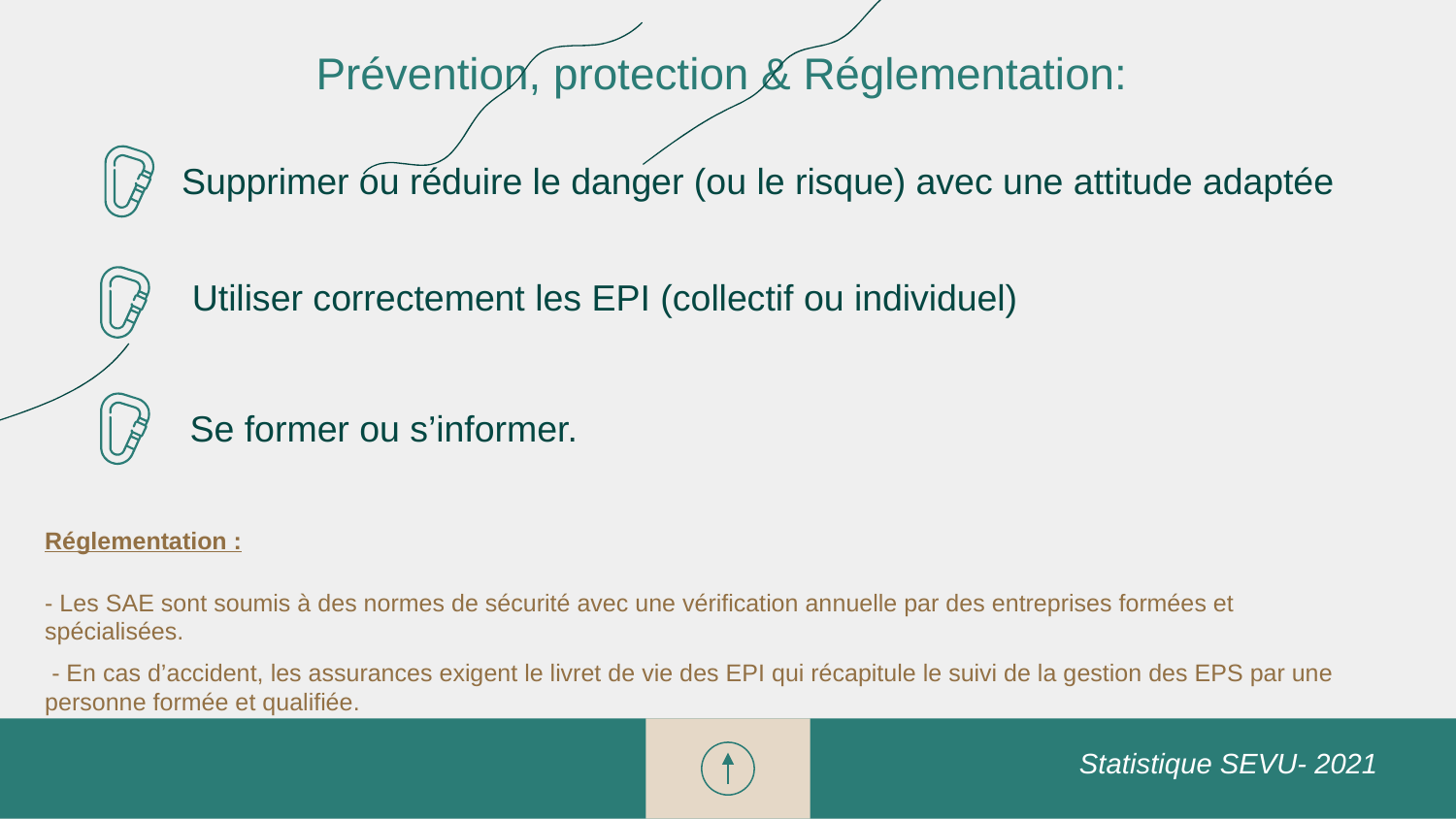

# Prévention, protection & Réglementation:
Supprimer ou réduire le danger (ou le risque) avec une attitude adaptée

Utiliser correctement les EPI (collectif ou individuel)

Se former ou s’informer.

Réglementation :
- Les SAE sont soumis à des normes de sécurité avec une vérification annuelle par des entreprises formées et spécialisées.
 - En cas d’accident, les assurances exigent le livret de vie des EPI qui récapitule le suivi de la gestion des EPS par une personne formée et qualifiée.
Statistique SEVU- 2021